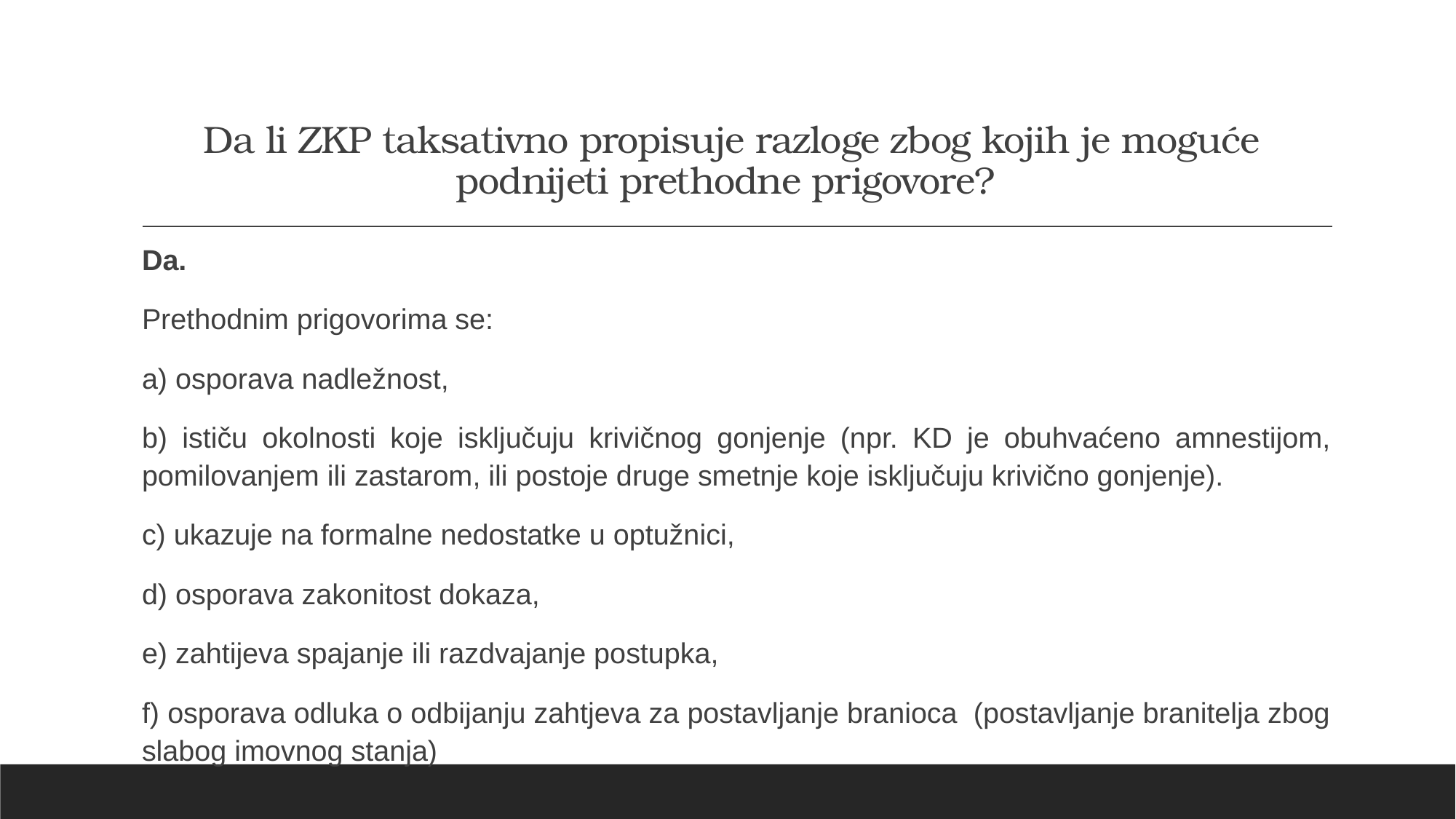

# Da li ZKP taksativno propisuje razloge zbog kojih je moguće podnijeti prethodne prigovore?
Da.
Prethodnim prigovorima se:
a) osporava nadležnost,
b) ističu okolnosti koje isključuju krivičnog gonjenje (npr. KD je obuhvaćeno amnestijom, pomilovanjem ili zastarom, ili postoje druge smetnje koje isključuju krivično gonjenje).
c) ukazuje na formalne nedostatke u optužnici,
d) osporava zakonitost dokaza,
e) zahtijeva spajanje ili razdvajanje postupka,
f) osporava odluka o odbijanju zahtjeva za postavljanje branioca  (postavljanje branitelja zbog slabog imovnog stanja)